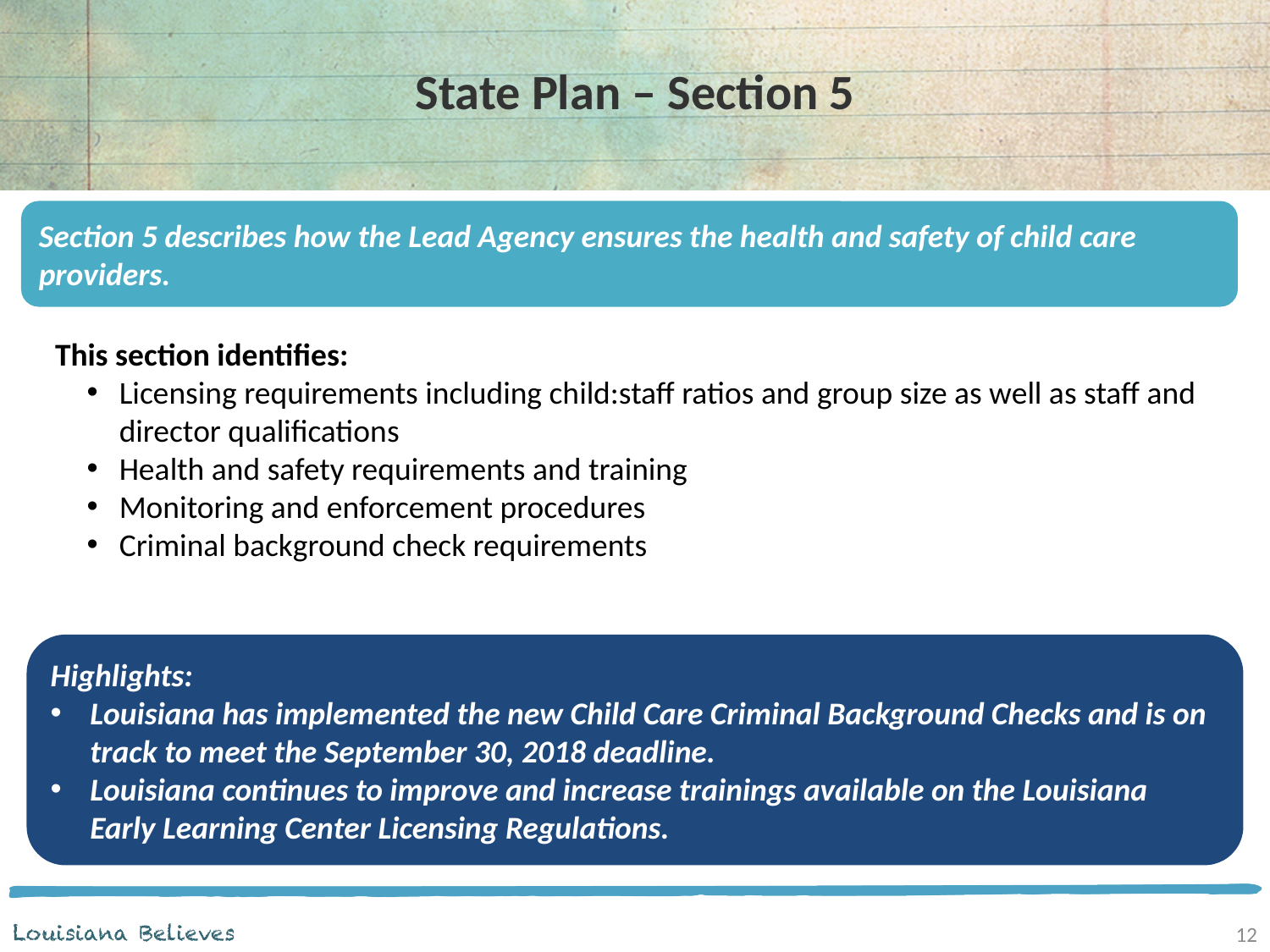

# State Plan – Section 5
Section 5 describes how the Lead Agency ensures the health and safety of child care providers.
This section identifies:
Licensing requirements including child:staff ratios and group size as well as staff and director qualifications
Health and safety requirements and training
Monitoring and enforcement procedures
Criminal background check requirements

Highlights:
Louisiana has implemented the new Child Care Criminal Background Checks and is on track to meet the September 30, 2018 deadline.
Louisiana continues to improve and increase trainings available on the Louisiana Early Learning Center Licensing Regulations.
12